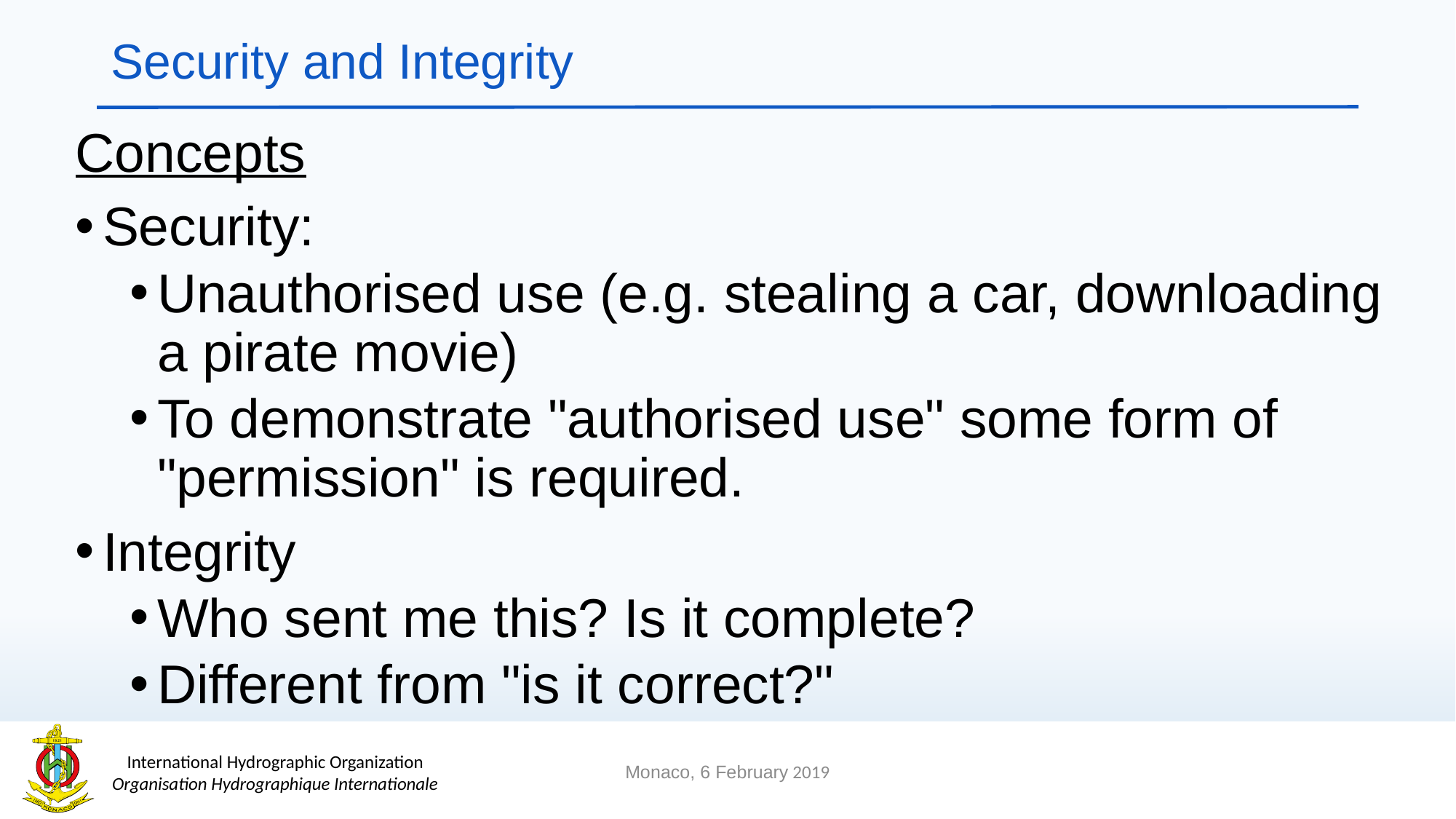

# Security and Integrity
Concepts
Security:
Unauthorised use (e.g. stealing a car, downloading a pirate movie)
To demonstrate "authorised use" some form of "permission" is required.
Integrity
Who sent me this? Is it complete?
Different from "is it correct?"
Monaco, 6 February 2019